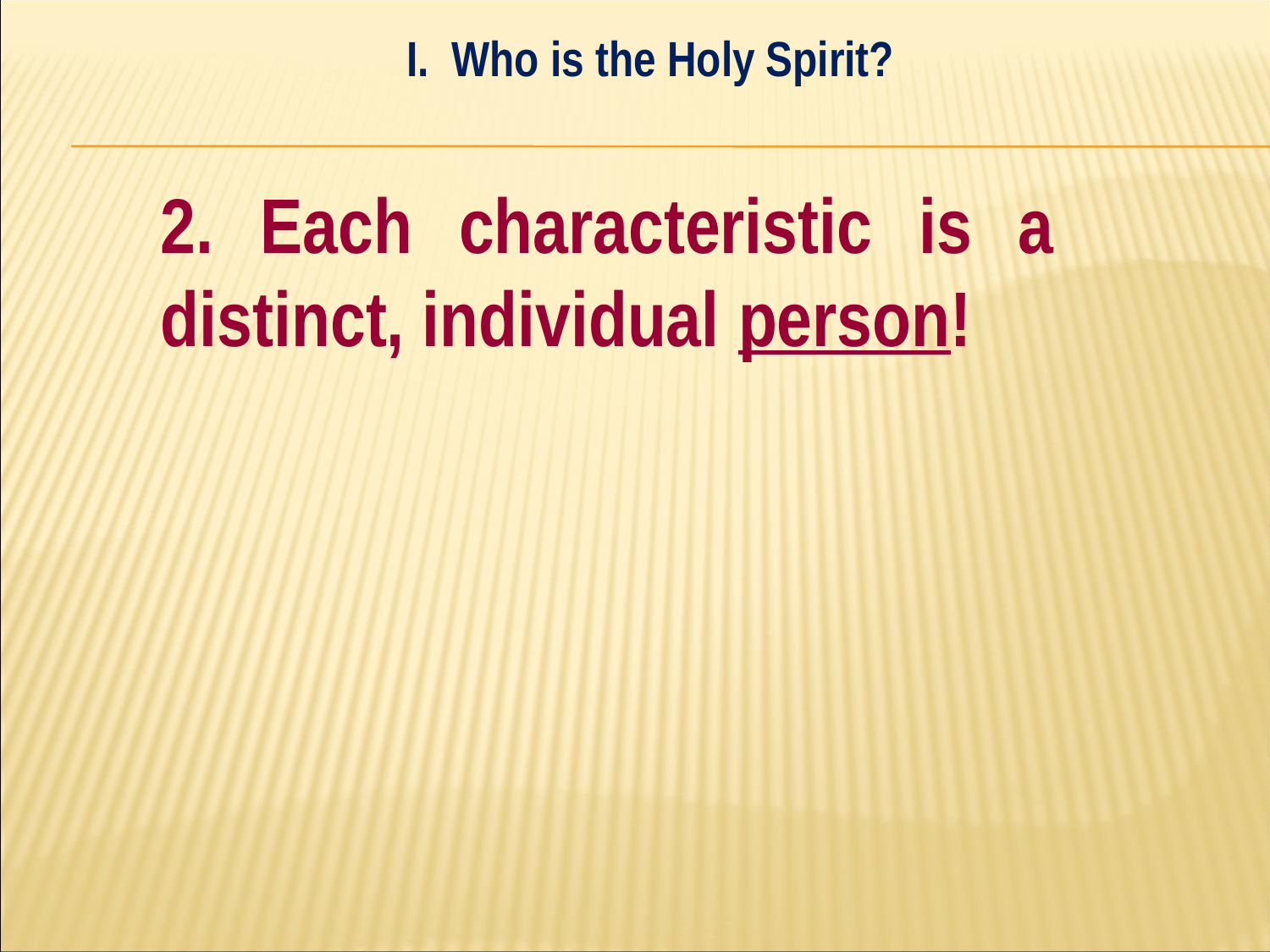

I.  Who is the Holy Spirit?
#
	2. Each characteristic is a 	distinct, individual person!